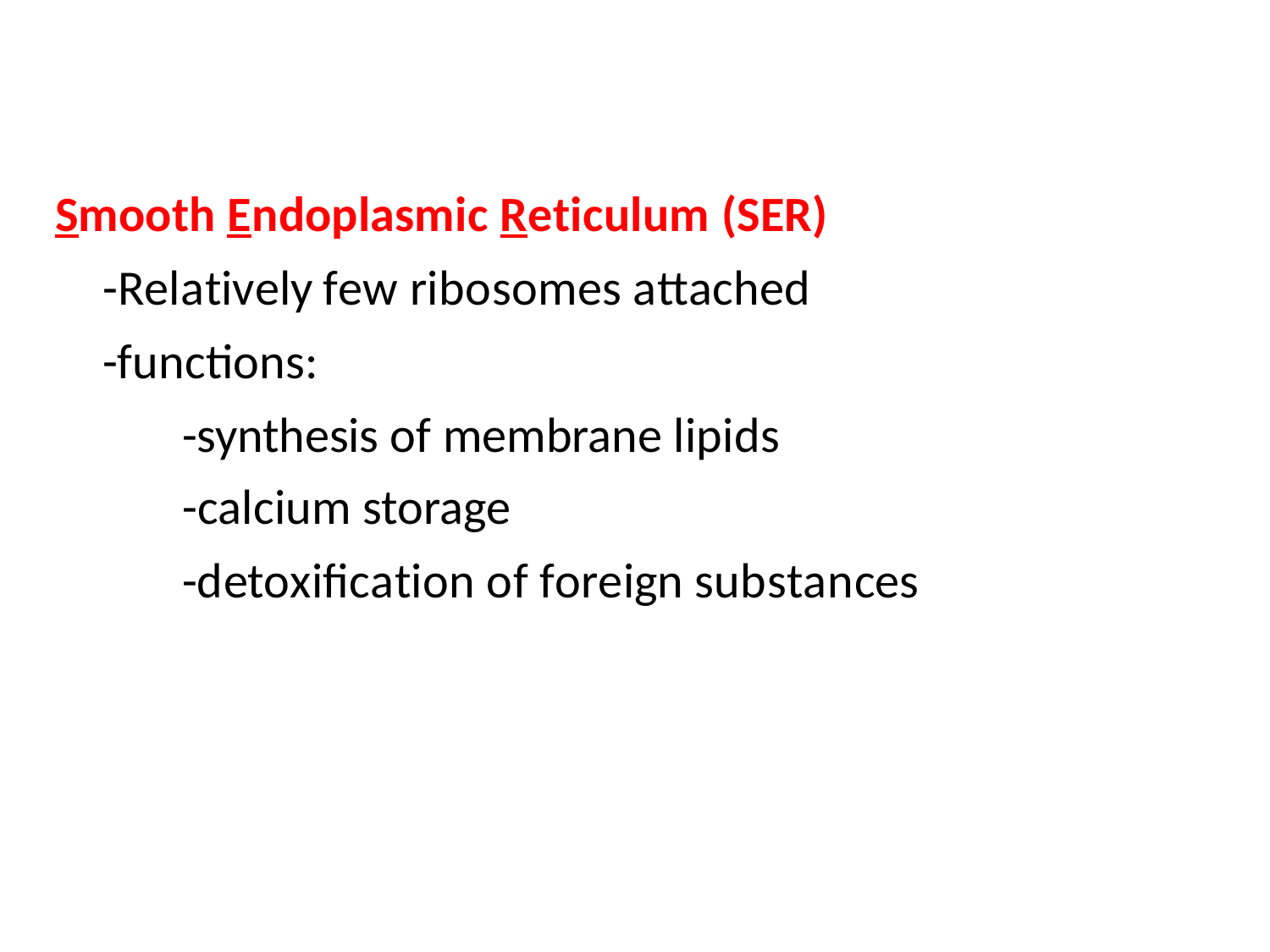

#
Smooth Endoplasmic Reticulum (SER)
-Relatively few ribosomes attached
-functions:
-synthesis of membrane lipids
-calcium storage
-detoxification of foreign substances